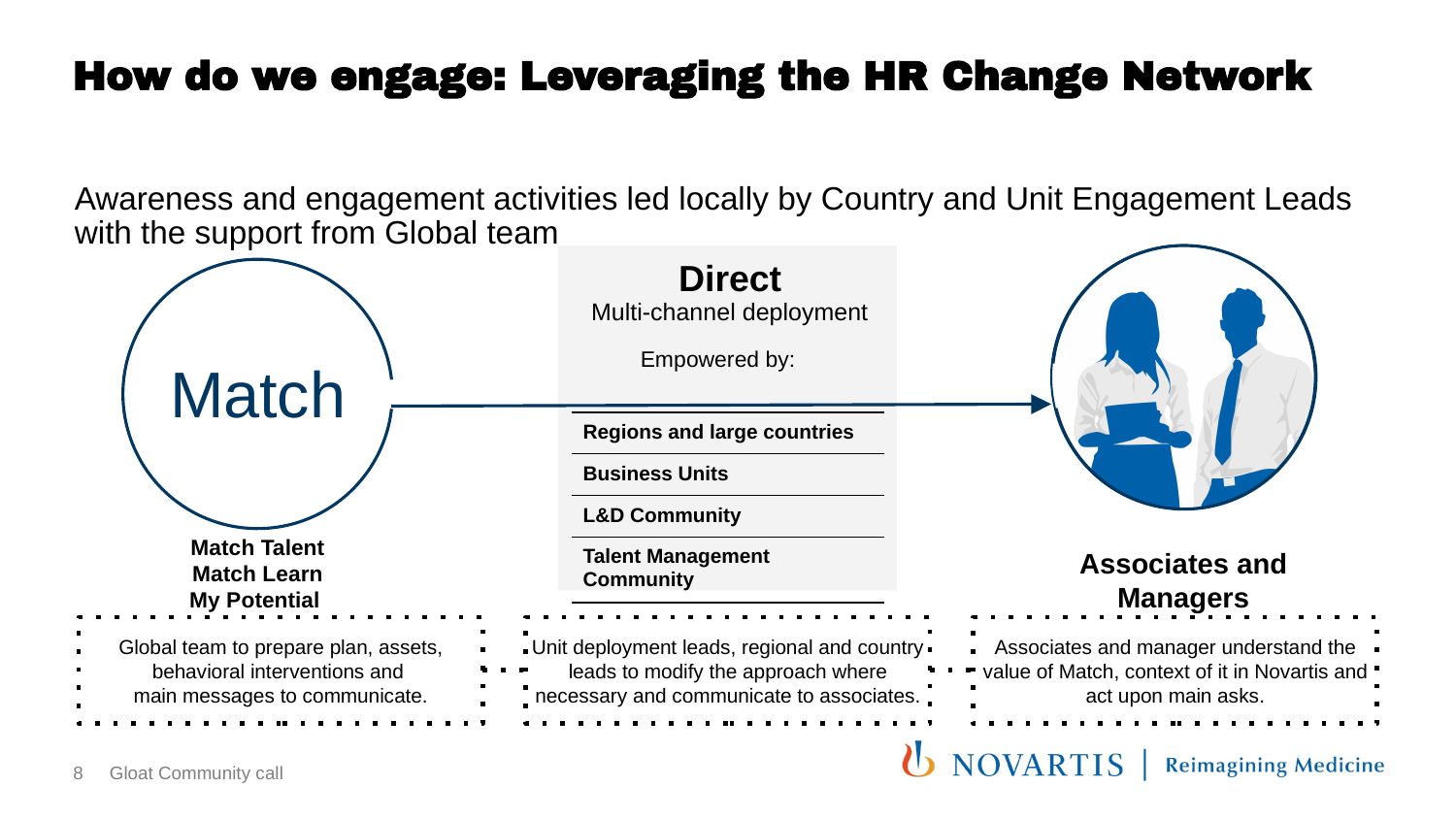

# How do we engage: Leveraging the HR Change Network
Awareness and engagement activities led locally by Country and Unit Engagement Leads with the support from Global team

Direct
Multi-channel deployment

Match
Empowered by:
| Regions and large countries |
| --- |
| Business Units |
| L&D Community |
| Talent Management Community |
Match Talent
Match Learn
My Potential
Associates and Managers
Global team to prepare plan, assets, behavioral interventions and
main messages to communicate.
Unit deployment leads, regional and country leads to modify the approach where necessary and communicate to associates.
Associates and manager understand the value of Match, context of it in Novartis and act upon main asks.
8
Gloat Community call